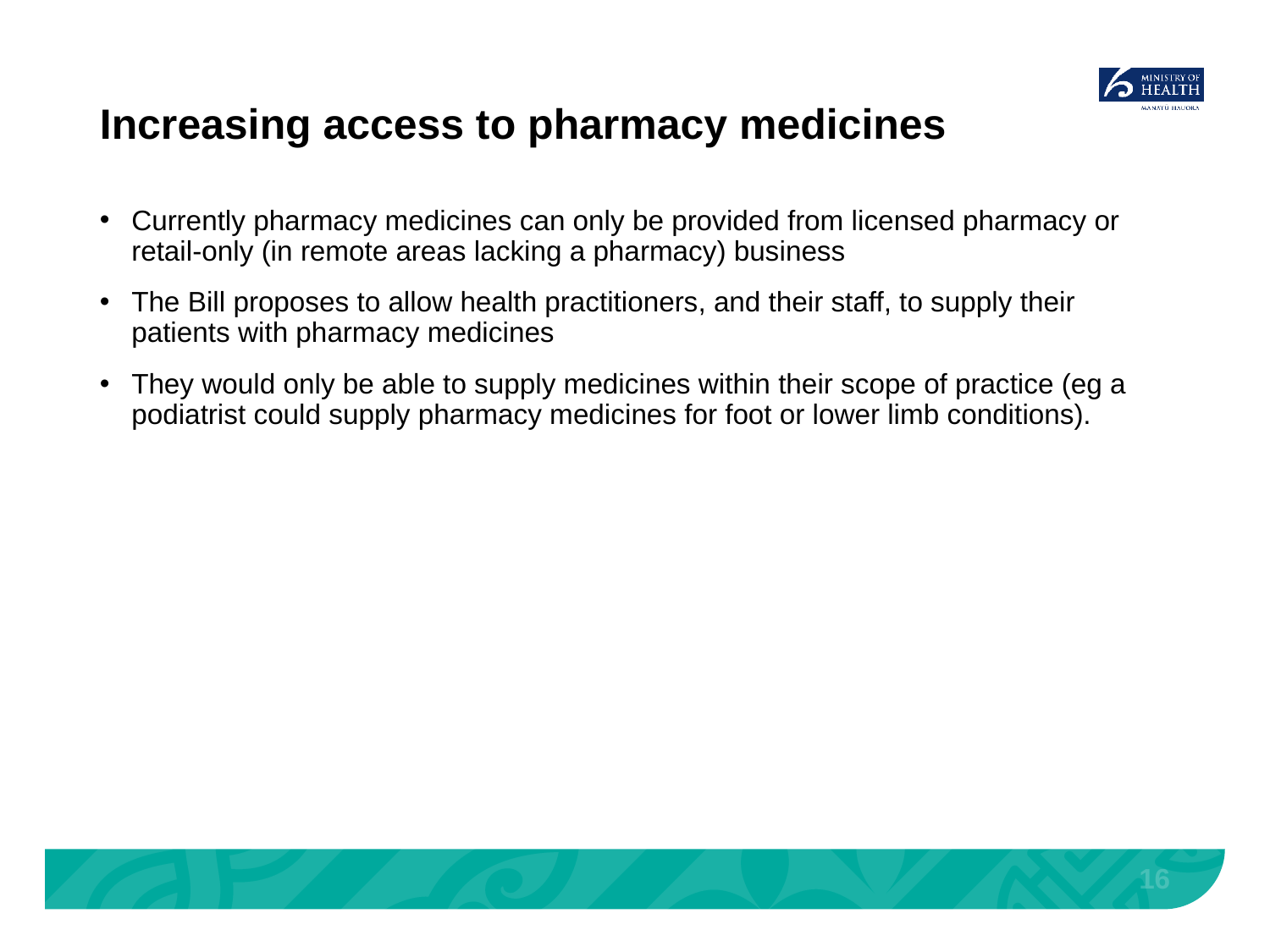

# Increasing access to pharmacy medicines
Currently pharmacy medicines can only be provided from licensed pharmacy or retail-only (in remote areas lacking a pharmacy) business
The Bill proposes to allow health practitioners, and their staff, to supply their patients with pharmacy medicines
They would only be able to supply medicines within their scope of practice (eg a podiatrist could supply pharmacy medicines for foot or lower limb conditions).